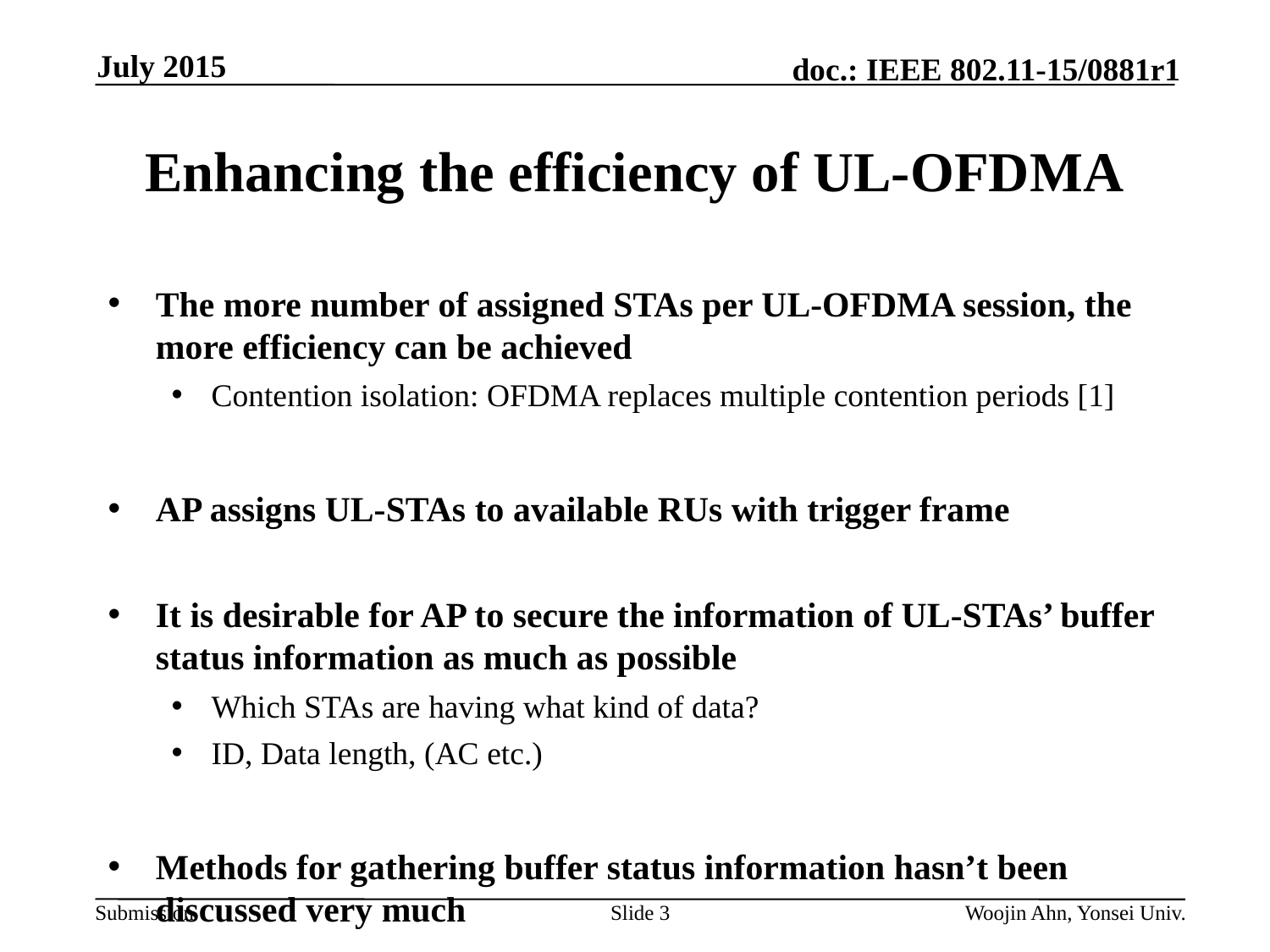

July 2015
# Enhancing the efficiency of UL-OFDMA
The more number of assigned STAs per UL-OFDMA session, the more efficiency can be achieved
Contention isolation: OFDMA replaces multiple contention periods [1]

AP assigns UL-STAs to available RUs with trigger frame

It is desirable for AP to secure the information of UL-STAs’ buffer status information as much as possible
Which STAs are having what kind of data?
ID, Data length, (AC etc.)

Methods for gathering buffer status information hasn’t been discussed very much

Slide 3
Woojin Ahn, Yonsei Univ.